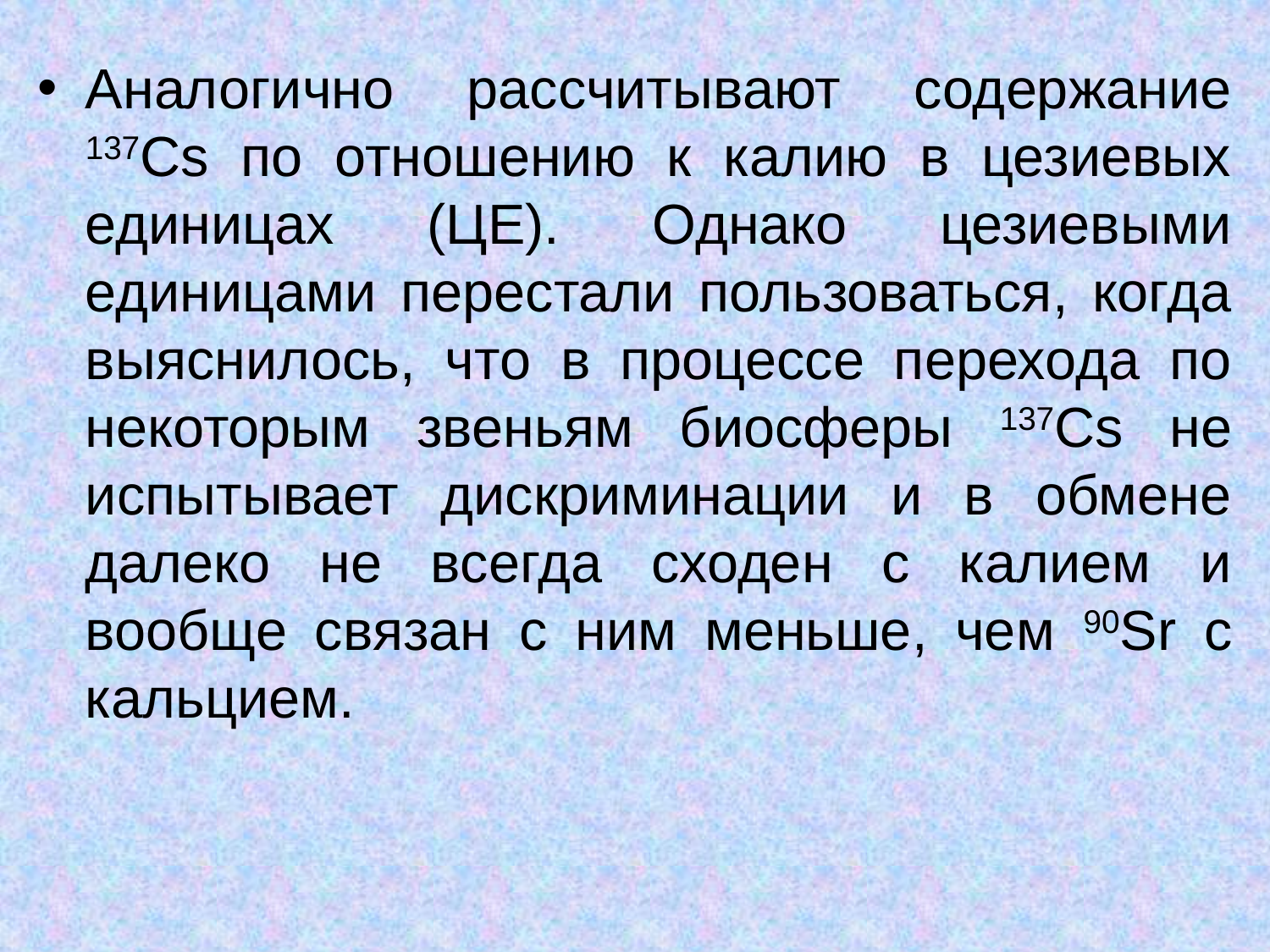

Аналогично рассчитывают содержание 137Cs по отношению к калию в цезиевых единицах (ЦЕ). Однако цезиевыми единицами перестали пользоваться, когда выяснилось, что в процессе перехода по некоторым звеньям биосферы 137Cs не испытывает дискриминации и в обмене далеко не всегда сходен с калием и вообще связан с ним меньше, чем 90Sr с кальцием.
#